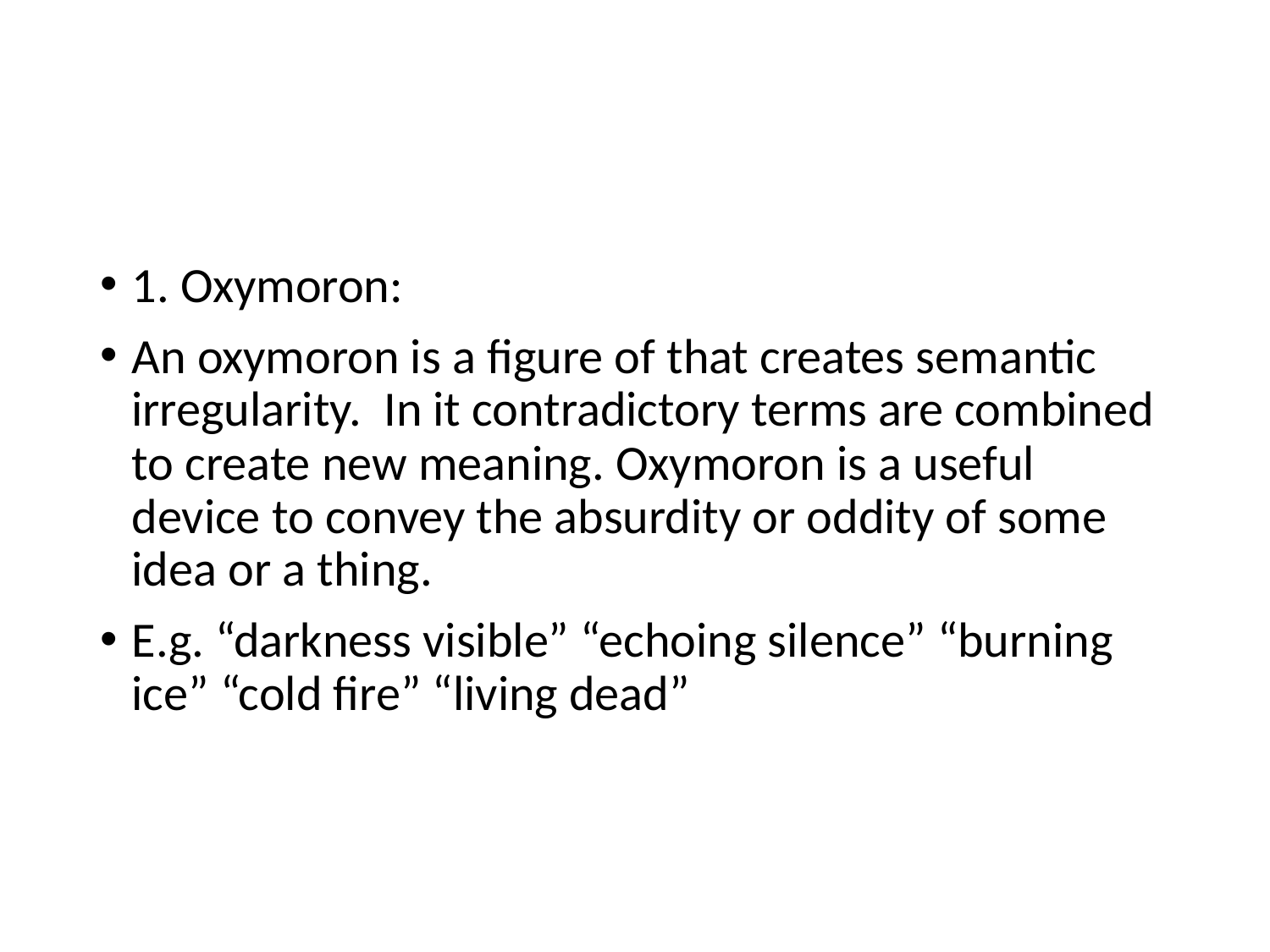

#
1. Oxymoron:
An oxymoron is a figure of that creates semantic irregularity.  In it contradictory terms are combined to create new meaning. Oxymoron is a useful device to convey the absurdity or oddity of some idea or a thing.
E.g. “darkness visible” “echoing silence” “burning ice” “cold fire” “living dead”